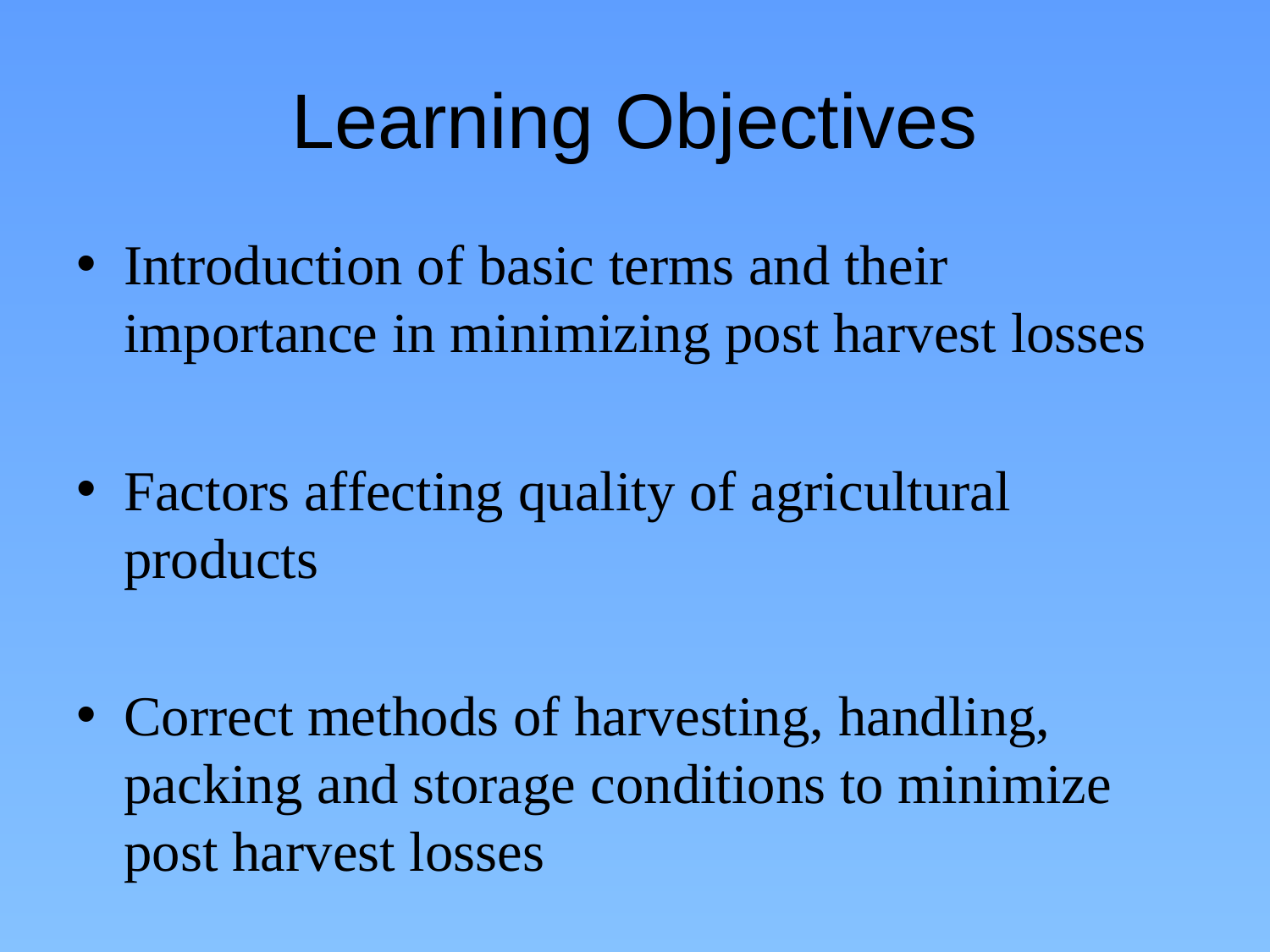

# Learning Objectives
Introduction of basic terms and their importance in minimizing post harvest losses

Factors affecting quality of agricultural products

Correct methods of harvesting, handling, packing and storage conditions to minimize post harvest losses